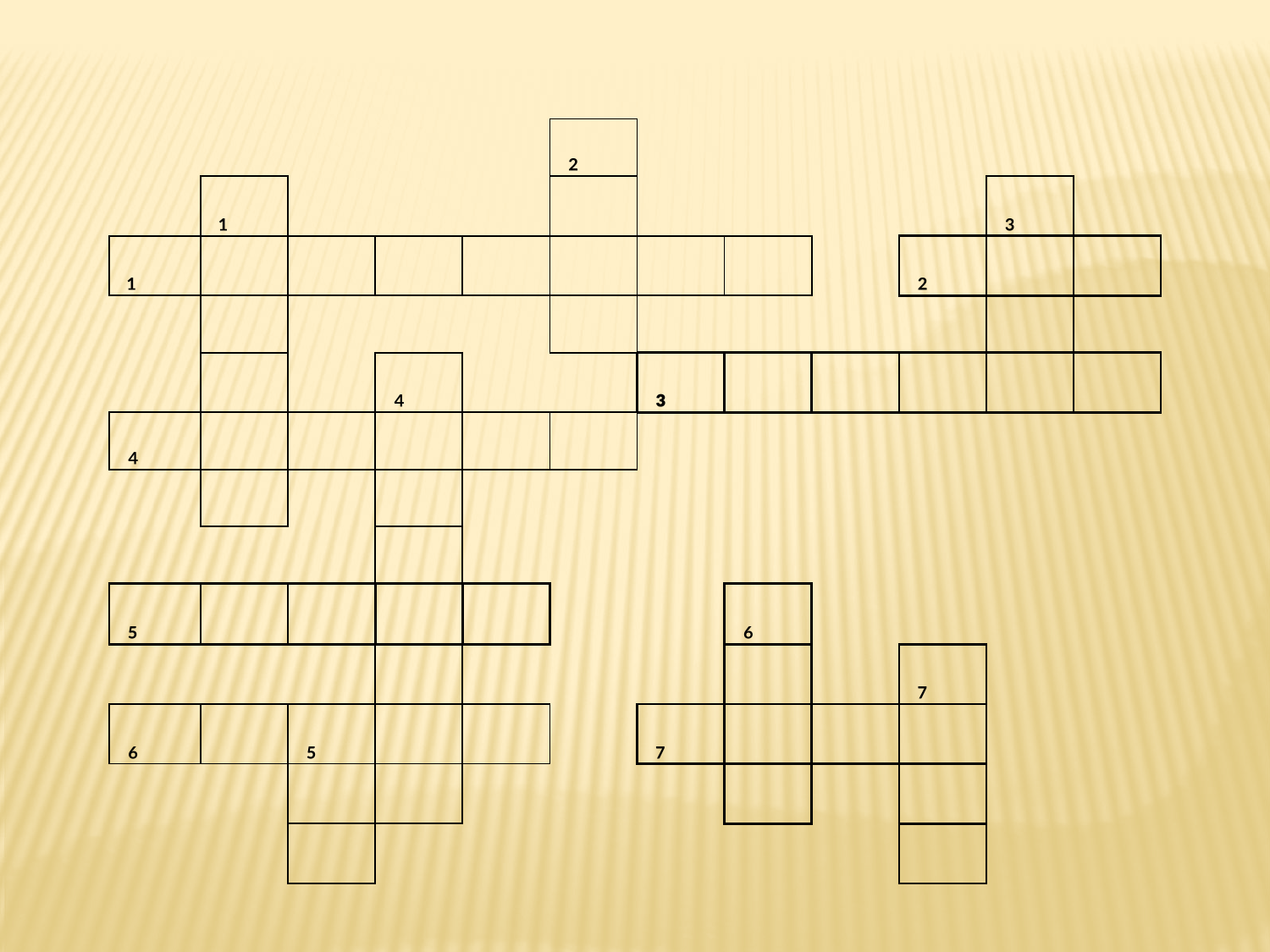

|  |  |  |  |  | ₂ |  |  |  |  |  |  |
| --- | --- | --- | --- | --- | --- | --- | --- | --- | --- | --- | --- |
|  | ₁ |  |  |  |  |  |  |  |  | ₃ |  |
| ₁ |  |  |  |  |  |  |  |  | ₂ |  |  |
|  |  |  |  |  |  |  |  |  |  |  |  |
|  |  |  | ₄ |  |  | ₃ |  |  |  |  |  |
| ₄ |  |  |  |  |  |  |  |  |  |  |  |
|  |  |  |  |  |  |  |  |  |  |  |  |
|  |  |  |  |  |  |  |  |  |  |  |  |
| ₅ |  |  |  |  |  |  | ₆ |  |  |  |  |
|  |  |  |  |  |  |  |  |  | ₇ |  |  |
| ₆ |  | ₅ |  |  |  | ₇ |  |  |  |  |  |
|  |  |  |  |  |  |  |  |  |  |  |  |
|  |  |  |  |  |  |  |  |  |  |  |  |